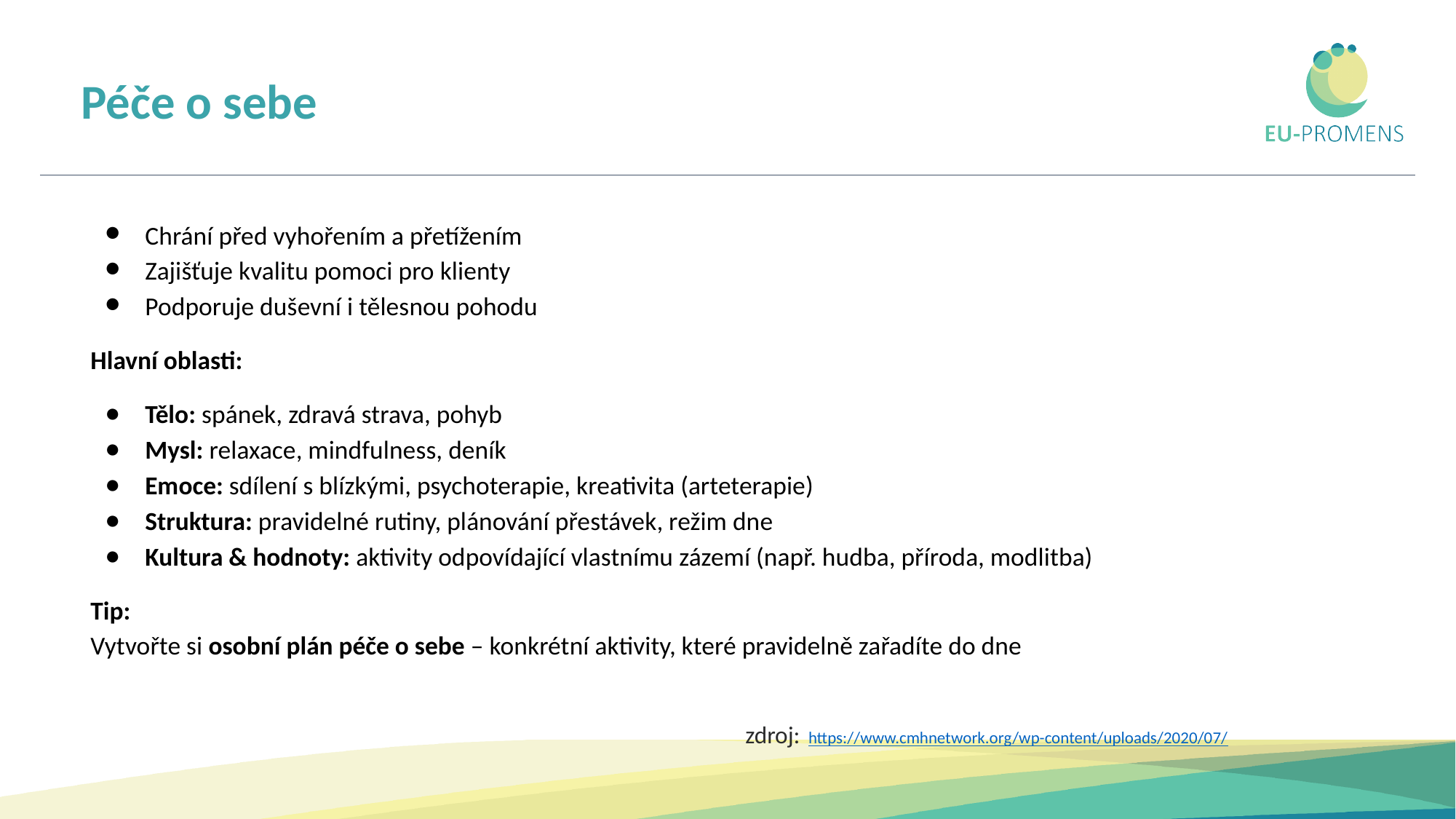

# Péče o sebe
Chrání před vyhořením a přetížením
Zajišťuje kvalitu pomoci pro klienty
Podporuje duševní i tělesnou pohodu
Hlavní oblasti:
Tělo: spánek, zdravá strava, pohyb
Mysl: relaxace, mindfulness, deník
Emoce: sdílení s blízkými, psychoterapie, kreativita (arteterapie)
Struktura: pravidelné rutiny, plánování přestávek, režim dne
Kultura & hodnoty: aktivity odpovídající vlastnímu zázemí (např. hudba, příroda, modlitba)
Tip:
Vytvořte si osobní plán péče o sebe – konkrétní aktivity, které pravidelně zařadíte do dne

zdroj: https://www.cmhnetwork.org/wp-content/uploads/2020/07/